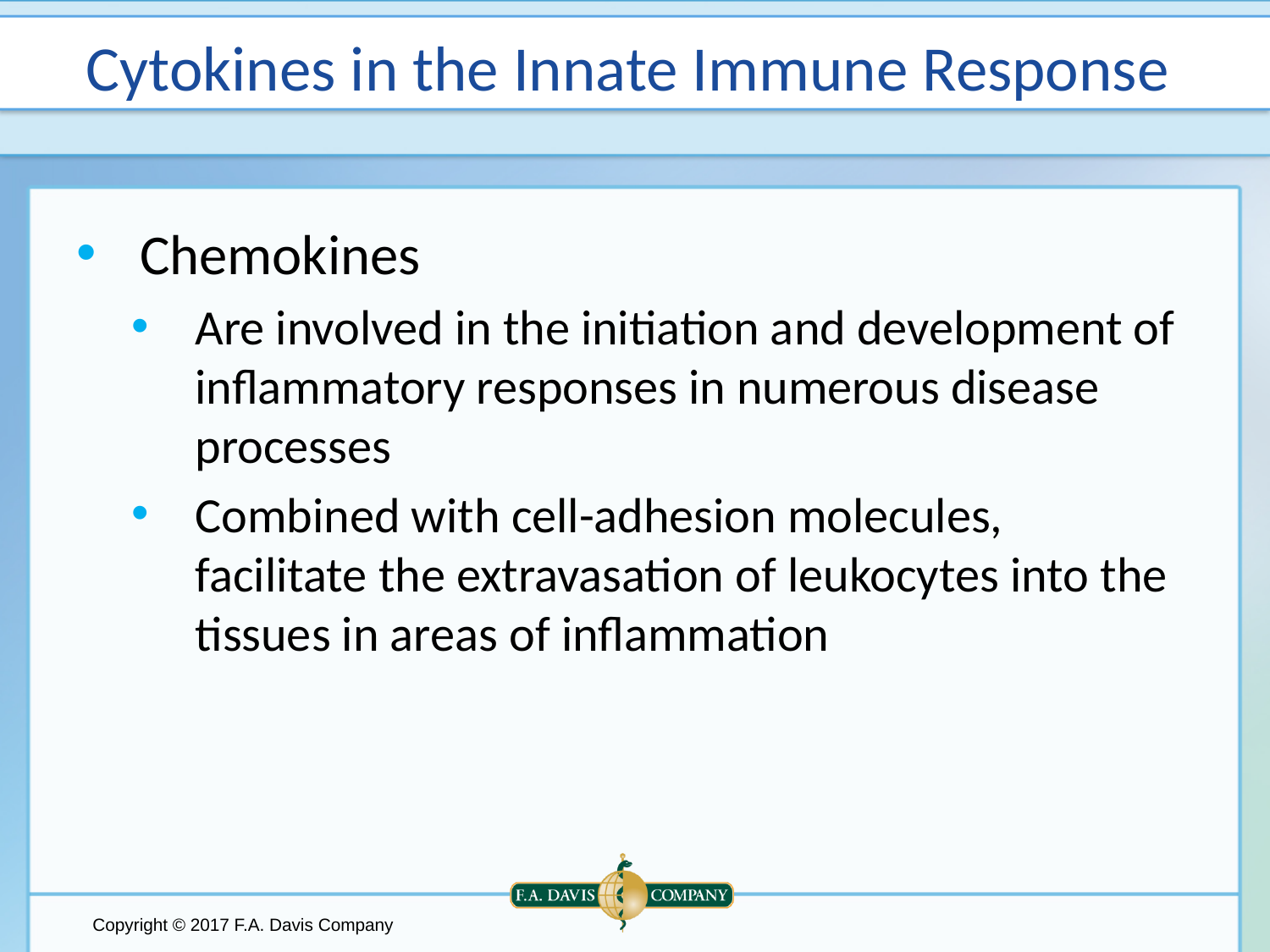

# Cytokines in the Innate Immune Response
Chemokines
Are involved in the initiation and development of inflammatory responses in numerous disease processes
Combined with cell-adhesion molecules,  facilitate the extravasation of leukocytes into the tissues in areas of inflammation